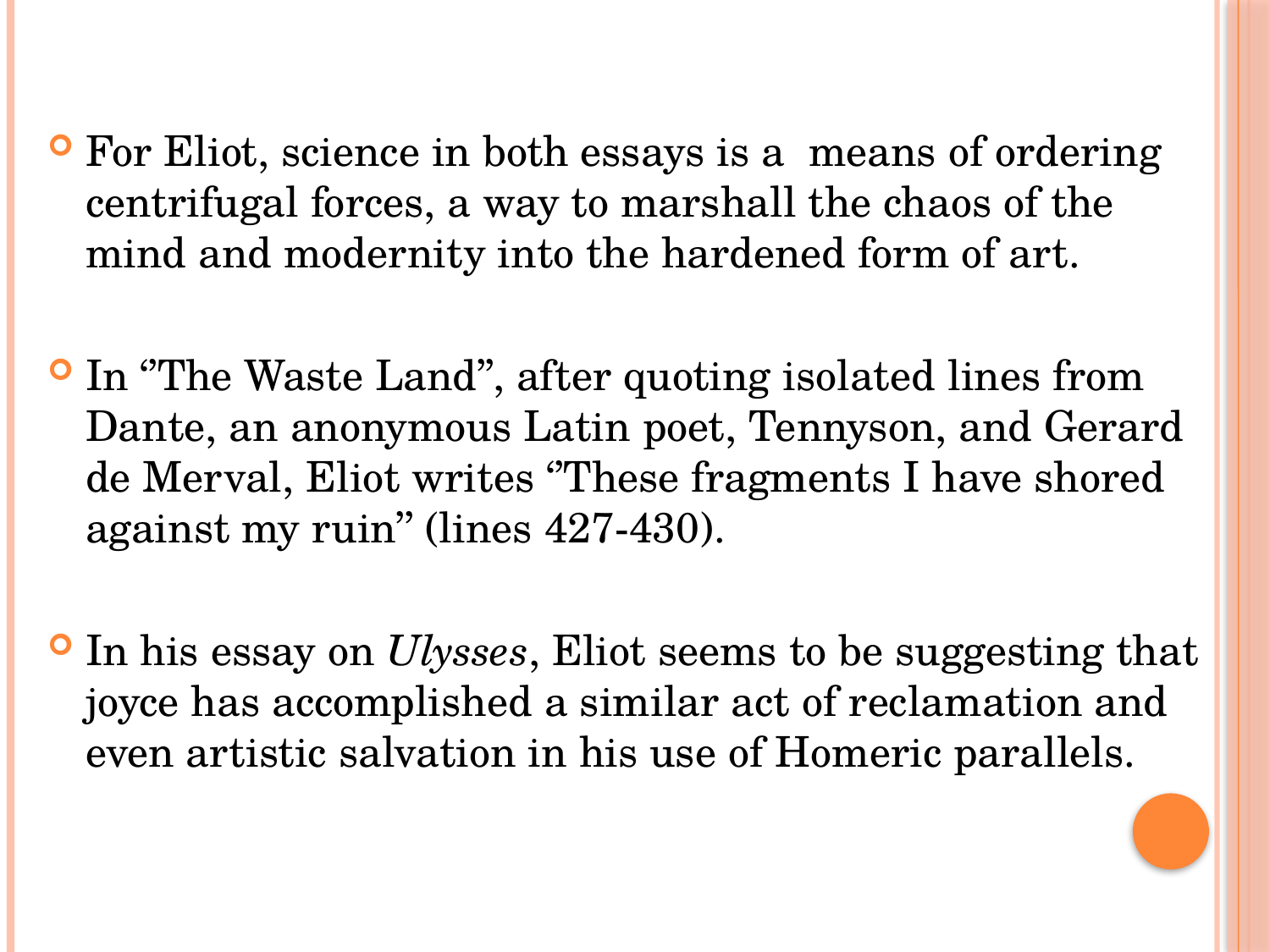

#

For Eliot, science in both essays is a  means of ordering centrifugal forces, a way to marshall the chaos of the mind and modernity into the hardened form of art.

In ‘’The Waste Land’’, after quoting isolated lines from Dante, an anonymous Latin poet, Tennyson, and Gerard de Merval, Eliot writes ‘’These fragments I have shored against my ruin’’ (lines 427-430).

In his essay on Ulysses, Eliot seems to be suggesting that joyce has accomplished a similar act of reclamation and even artistic salvation in his use of Homeric parallels.